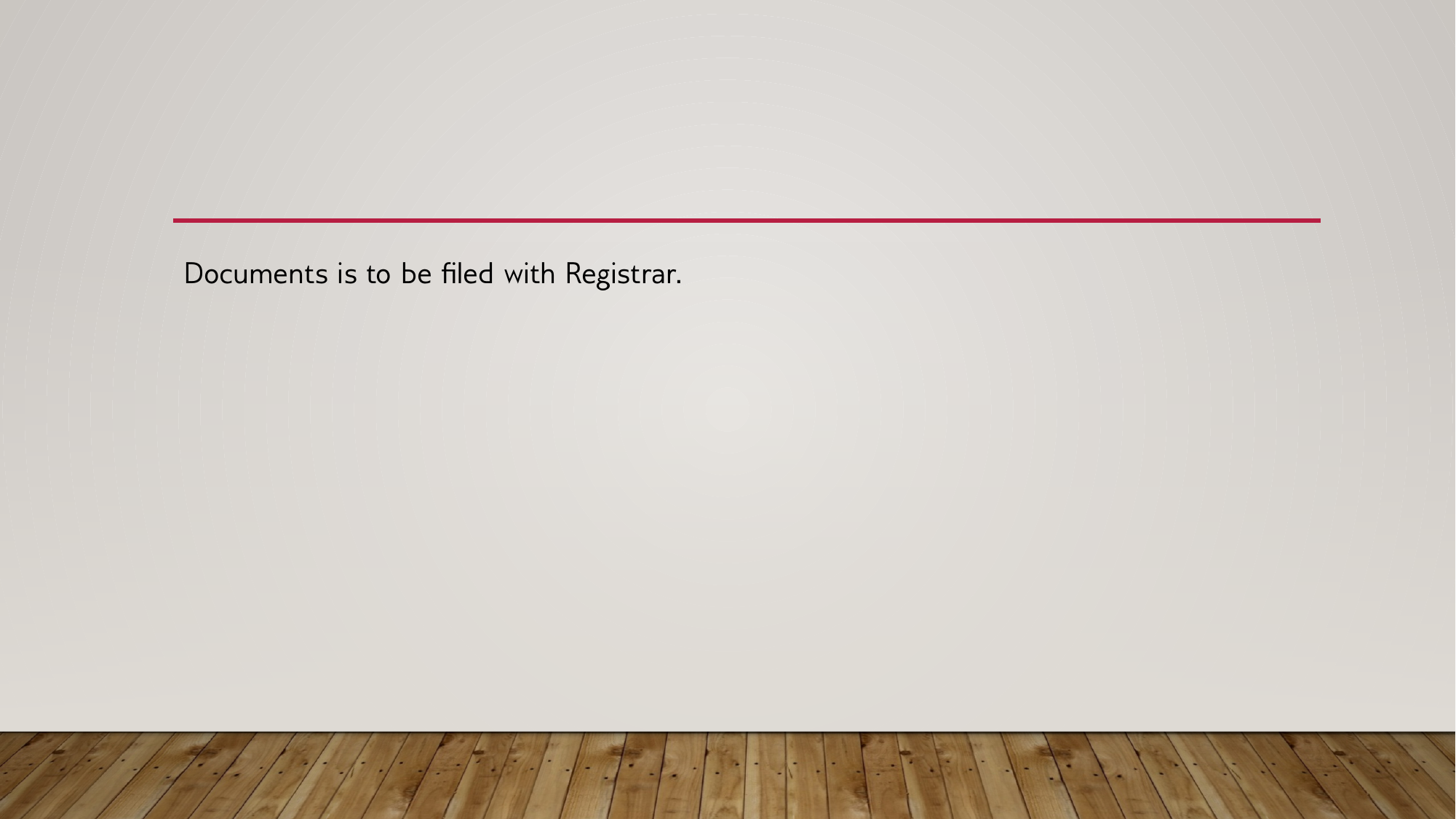

#
Documents is to be filed with Registrar.